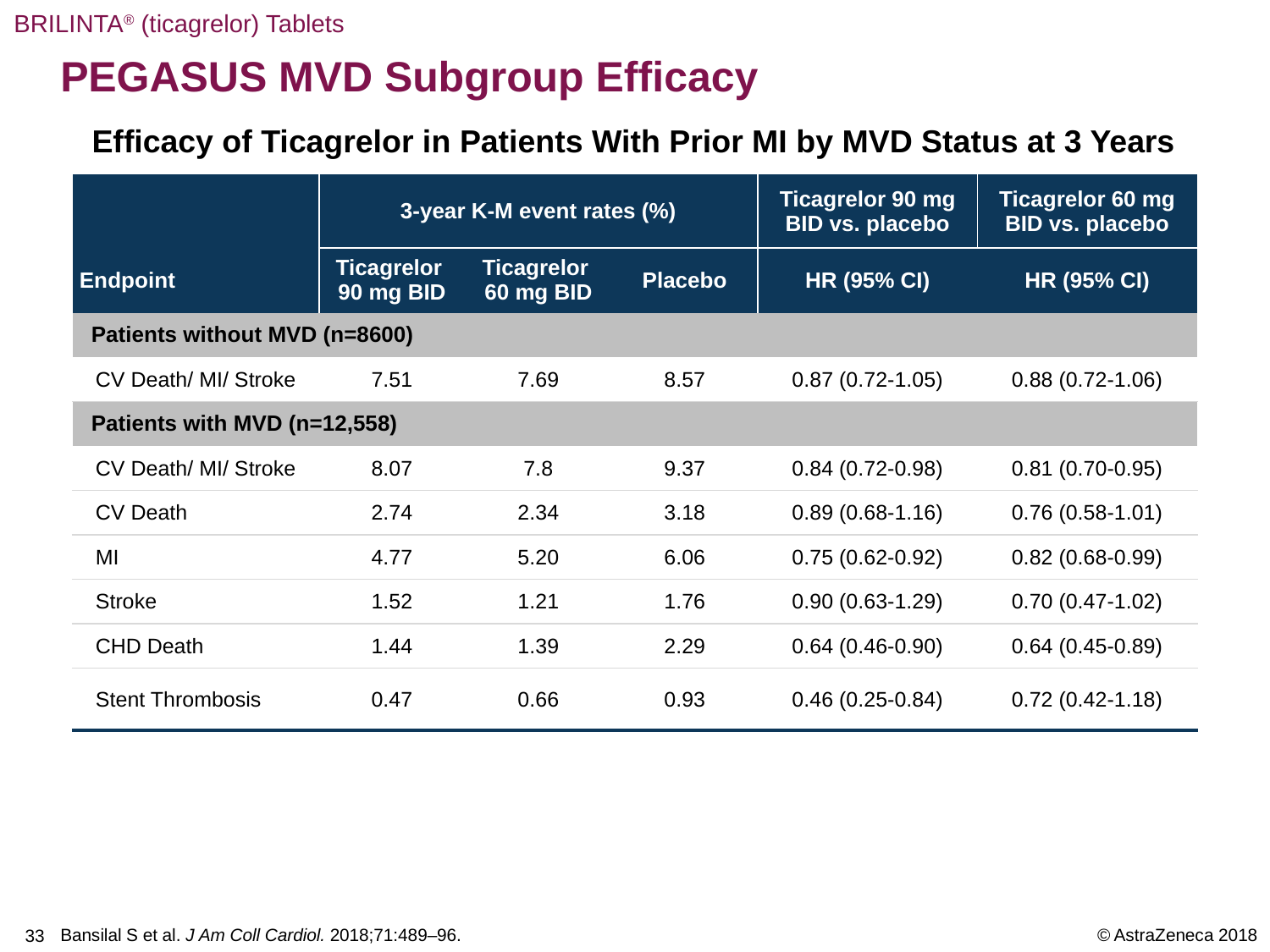

# PEGASUS MVD Subgroup Efficacy
Efficacy of Ticagrelor in Patients With Prior MI by MVD Status at 3 Years
|  | 3-year K-M event rates (%) |  |  | Ticagrelor 90 mg BID vs. placebo | Ticagrelor 60 mg BID vs. placebo |
| --- | --- | --- | --- | --- | --- |
| Endpoint | Ticagrelor 90 mg BID | Ticagrelor 60 mg BID | Placebo | HR (95% CI) | HR (95% CI) |
| Patients without MVD (n=8600) |  |  |  |  |  |
| CV Death/ MI/ Stroke | 7.51 | 7.69 | 8.57 | 0.87 (0.72-1.05) | 0.88 (0.72-1.06) |
| Patients with MVD (n=12,558) |  |  |  |  |  |
| CV Death/ MI/ Stroke | 8.07 | 7.8 | 9.37 | 0.84 (0.72-0.98) | 0.81 (0.70-0.95) |
| CV Death | 2.74 | 2.34 | 3.18 | 0.89 (0.68-1.16) | 0.76 (0.58-1.01) |
| MI | 4.77 | 5.20 | 6.06 | 0.75 (0.62-0.92) | 0.82 (0.68-0.99) |
| Stroke | 1.52 | 1.21 | 1.76 | 0.90 (0.63-1.29) | 0.70 (0.47-1.02) |
| CHD Death | 1.44 | 1.39 | 2.29 | 0.64 (0.46-0.90) | 0.64 (0.45-0.89) |
| Stent Thrombosis | 0.47 | 0.66 | 0.93 | 0.46 (0.25-0.84) | 0.72 (0.42-1.18) |
Bansilal S et al. J Am Coll Cardiol. 2018;71:489–96.
33